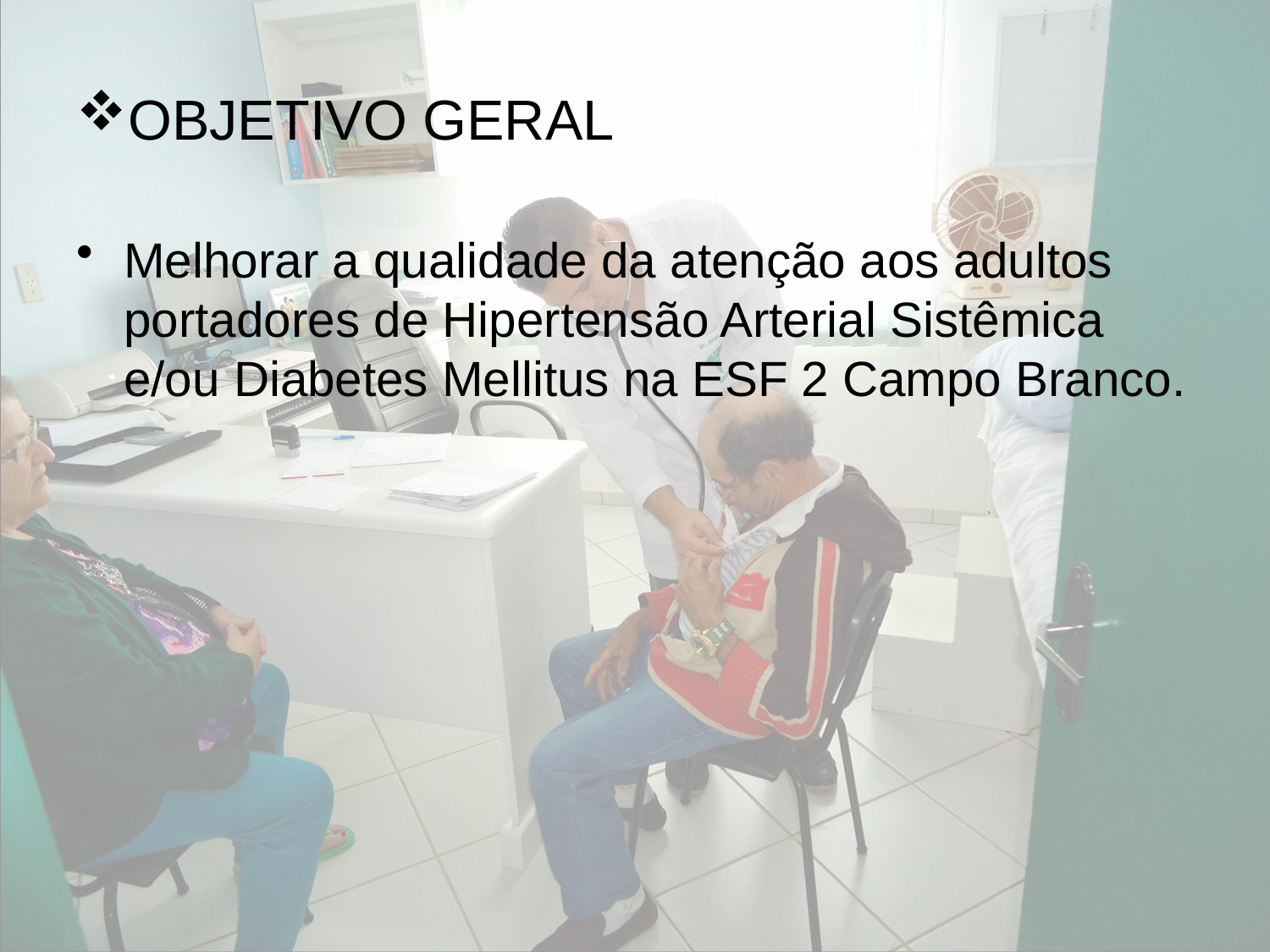

# OBJETIVO GERAL
Melhorar a qualidade da atenção aos adultos portadores de Hipertensão Arterial Sistêmica e/ou Diabetes Mellitus na ESF 2 Campo Branco.